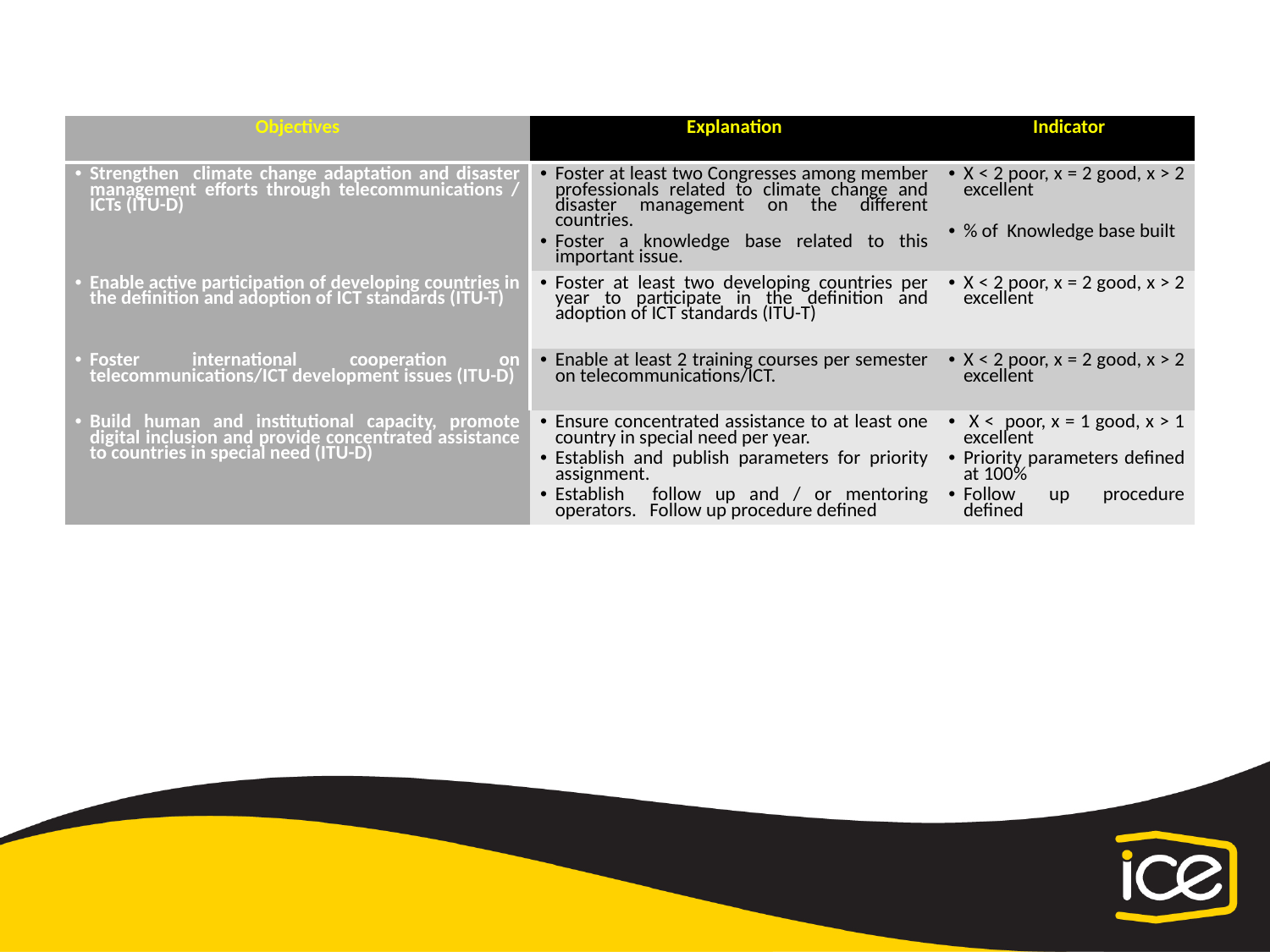

| Objectives | Explanation | Indicator |
| --- | --- | --- |
| Strengthen climate change adaptation and disaster management efforts through telecommunications / ICTs (ITU-D) | Foster at least two Congresses among member professionals related to climate change and disaster management on the different countries. Foster a knowledge base related to this important issue. | X < 2 poor, x = 2 good, x > 2 excellent % of Knowledge base built |
| Enable active participation of developing countries in the definition and adoption of ICT standards (ITU-T) | Foster at least two developing countries per year to participate in the definition and adoption of ICT standards (ITU-T) | X < 2 poor, x = 2 good, x > 2 excellent |
| Foster international cooperation on telecommunications/ICT development issues (ITU-D) | Enable at least 2 training courses per semester on telecommunications/ICT. | X < 2 poor, x = 2 good, x > 2 excellent |
| Build human and institutional capacity, promote digital inclusion and provide concentrated assistance to countries in special need (ITU-D) | Ensure concentrated assistance to at least one country in special need per year. Establish and publish parameters for priority assignment. Establish follow up and / or mentoring operators. Follow up procedure defined | X < poor, x = 1 good, x > 1 excellent Priority parameters defined at 100% Follow up procedure defined |